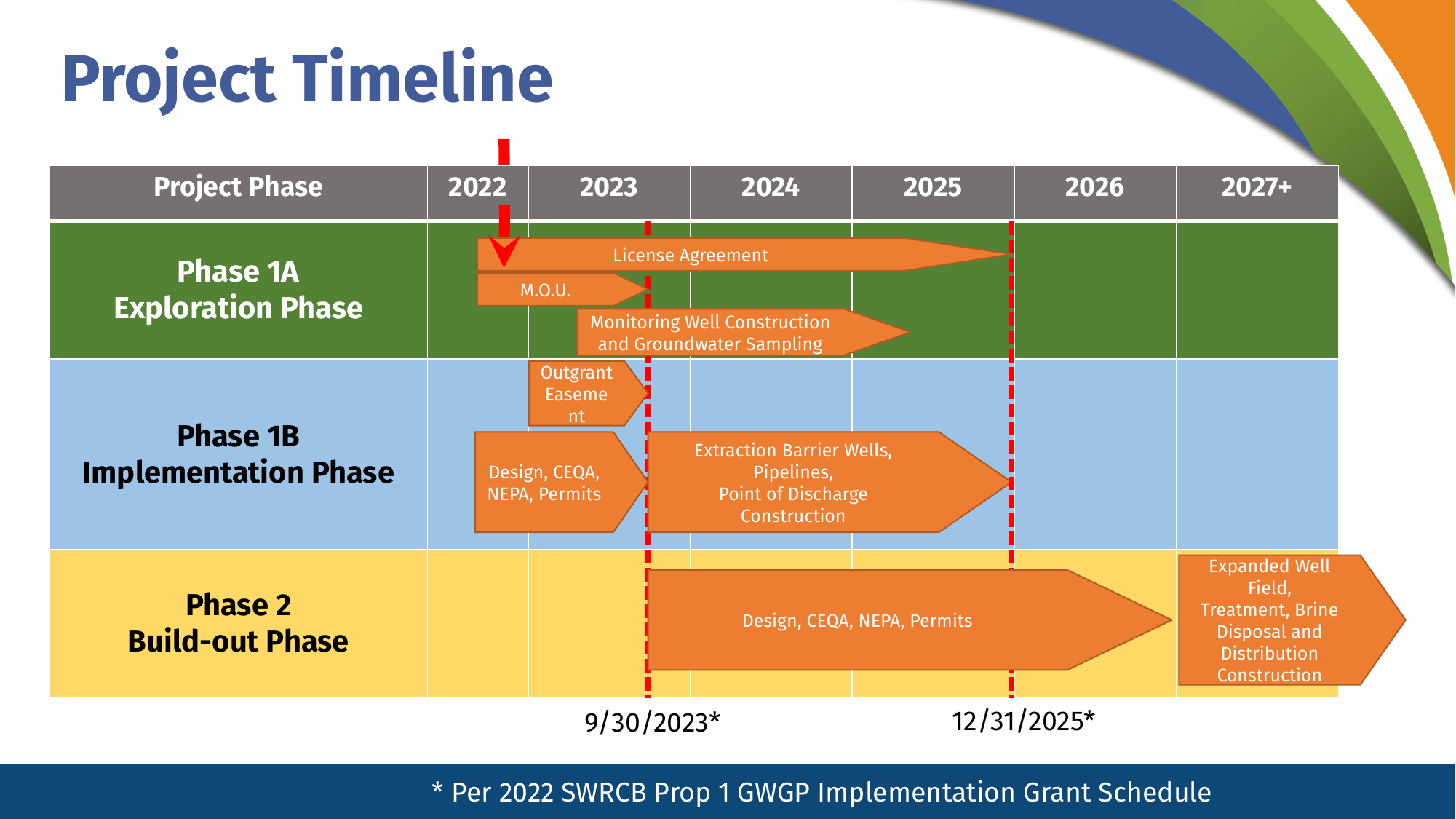

License Agreement
# Project Timeline
Monitoring Well Construction and Groundwater Sampling
| Project Phase | 2022 | 2023 | 2024 | 2025 | 2026 | 2027+ |
| --- | --- | --- | --- | --- | --- | --- |
| Phase 1A Exploration Phase |  |  |  |  |  |  |
| Phase 1B Implementation Phase |  |  |  |  |  |  |
| Phase 2 Build-out Phase |  |  |  |  |  |  |
M.O.U.
Extraction Barrier Wells, Pipelines,
Point of Discharge
Construction
Outgrant Easement
Design, CEQA, NEPA, Permits
Design, CEQA, NEPA, Permits
Expanded Well Field,
Treatment, Brine Disposal and Distribution Construction
12/31/2025*
9/30/2023*
* Per 2022 SWRCB Prop 1 GWGP Implementation Grant Schedule